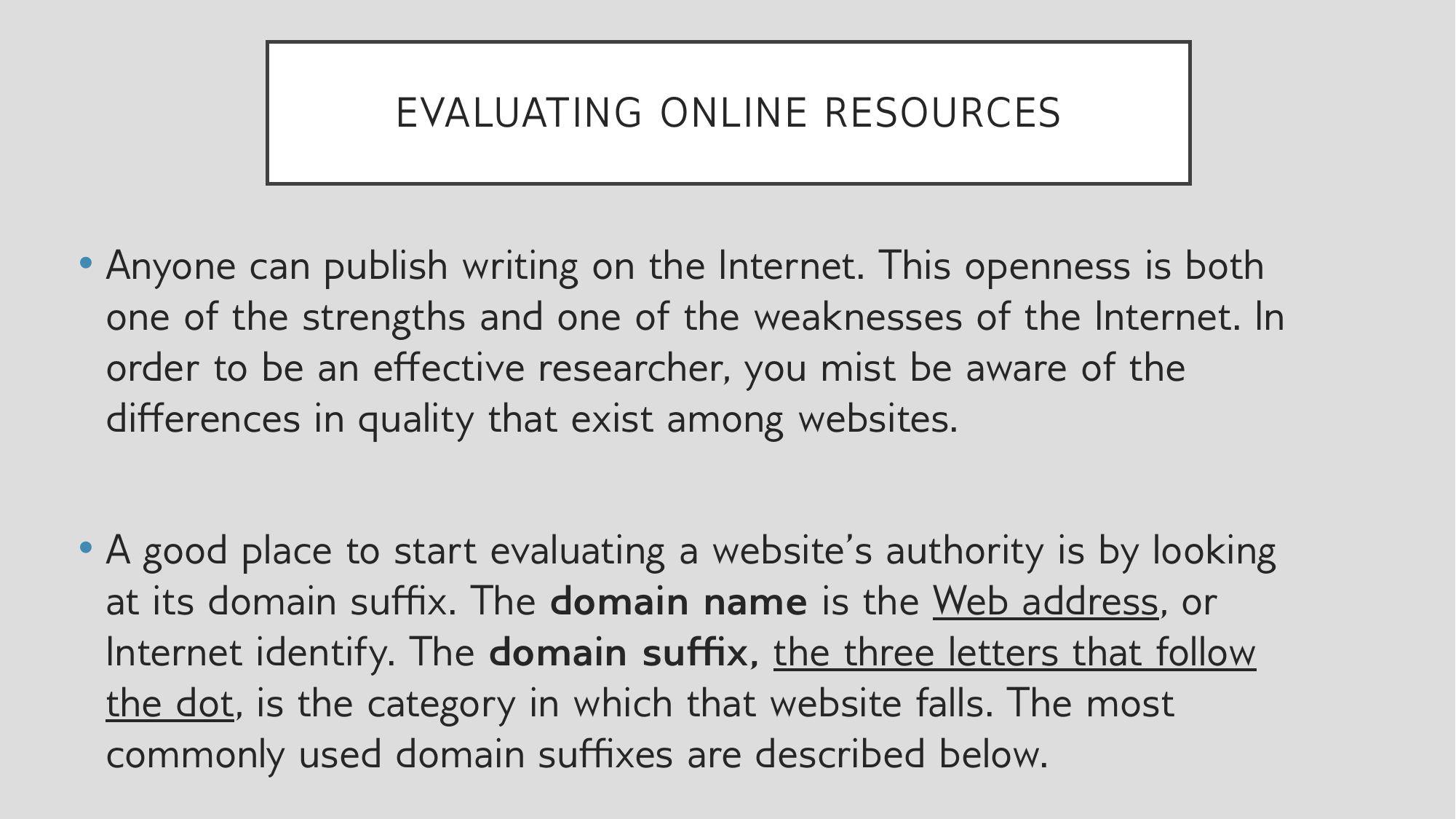

# Evaluating online resources
Anyone can publish writing on the Internet. This openness is both one of the strengths and one of the weaknesses of the Internet. In order to be an effective researcher, you mist be aware of the differences in quality that exist among websites.

A good place to start evaluating a website’s authority is by looking at its domain suffix. The domain name is the Web address, or Internet identify. The domain suffix, the three letters that follow the dot, is the category in which that website falls. The most commonly used domain suffixes are described below.